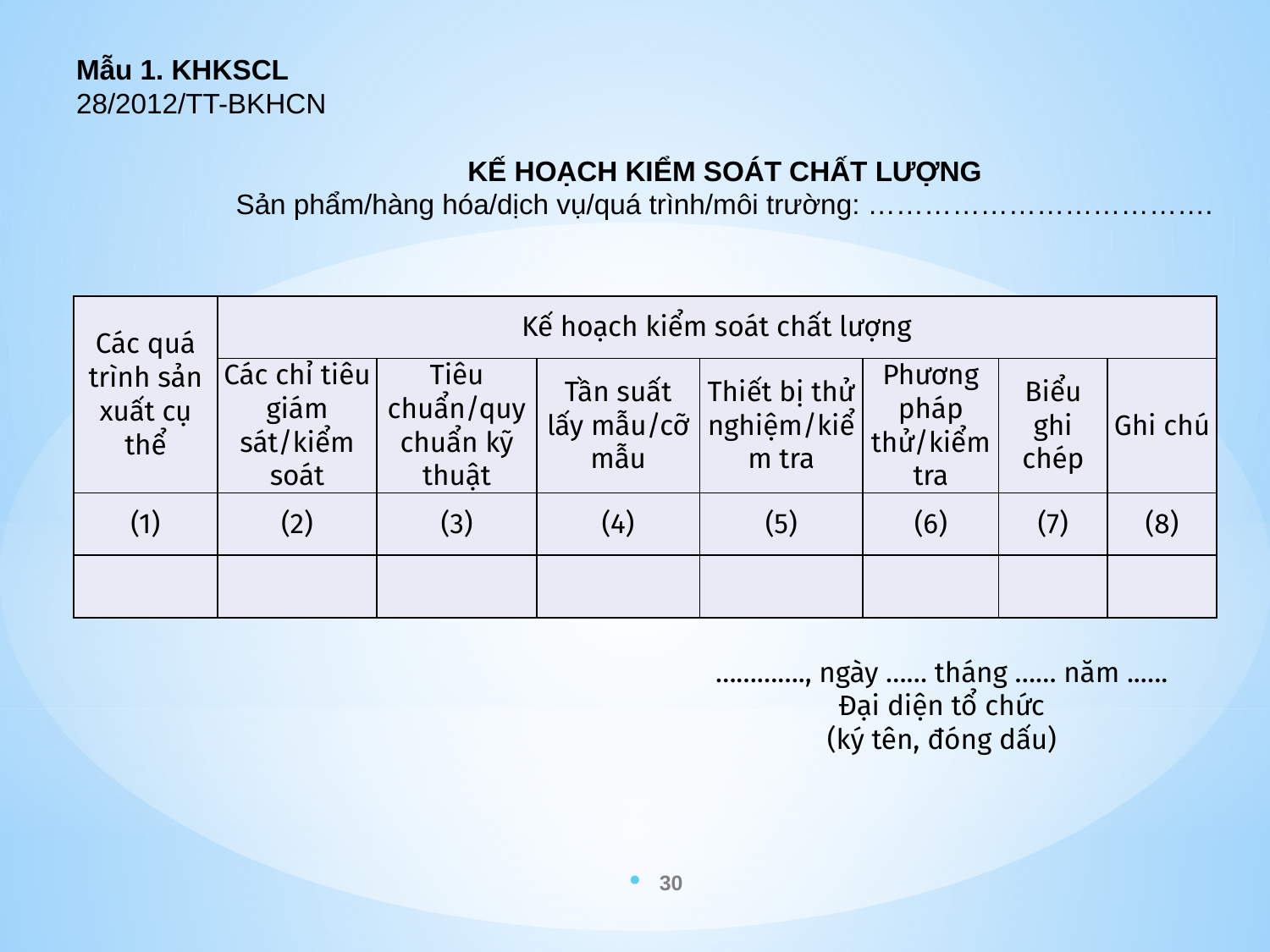

Mẫu 1. KHKSCL
28/2012/TT-BKHCN

KẾ HOẠCH KIỂM SOÁT CHẤT LƯỢNG
Sản phẩm/hàng hóa/dịch vụ/quá trình/môi trường: ……………………………….

| Các quá trình sản xuất cụ thể | Kế hoạch kiểm soát chất lượng |  |  |  |  |  |  |
| --- | --- | --- | --- | --- | --- | --- | --- |
|  | Các chỉ tiêu giám sát/kiểm soát | Tiêu chuẩn/quy chuẩn kỹ thuật | Tần suất lấy mẫu/cỡ mẫu | Thiết bị thử nghiệm/kiểm tra | Phương pháp thử/kiểm tra | Biểu ghi chép | Ghi chú |
| (1) | (2) | (3) | (4) | (5) | (6) | (7) | (8) |
|  |  |  |  |  |  |  |  |
|  | …………., ngày …… tháng …… năm ..…. Đại diện tổ chức (ký tên, đóng dấu) |
| --- | --- |
30